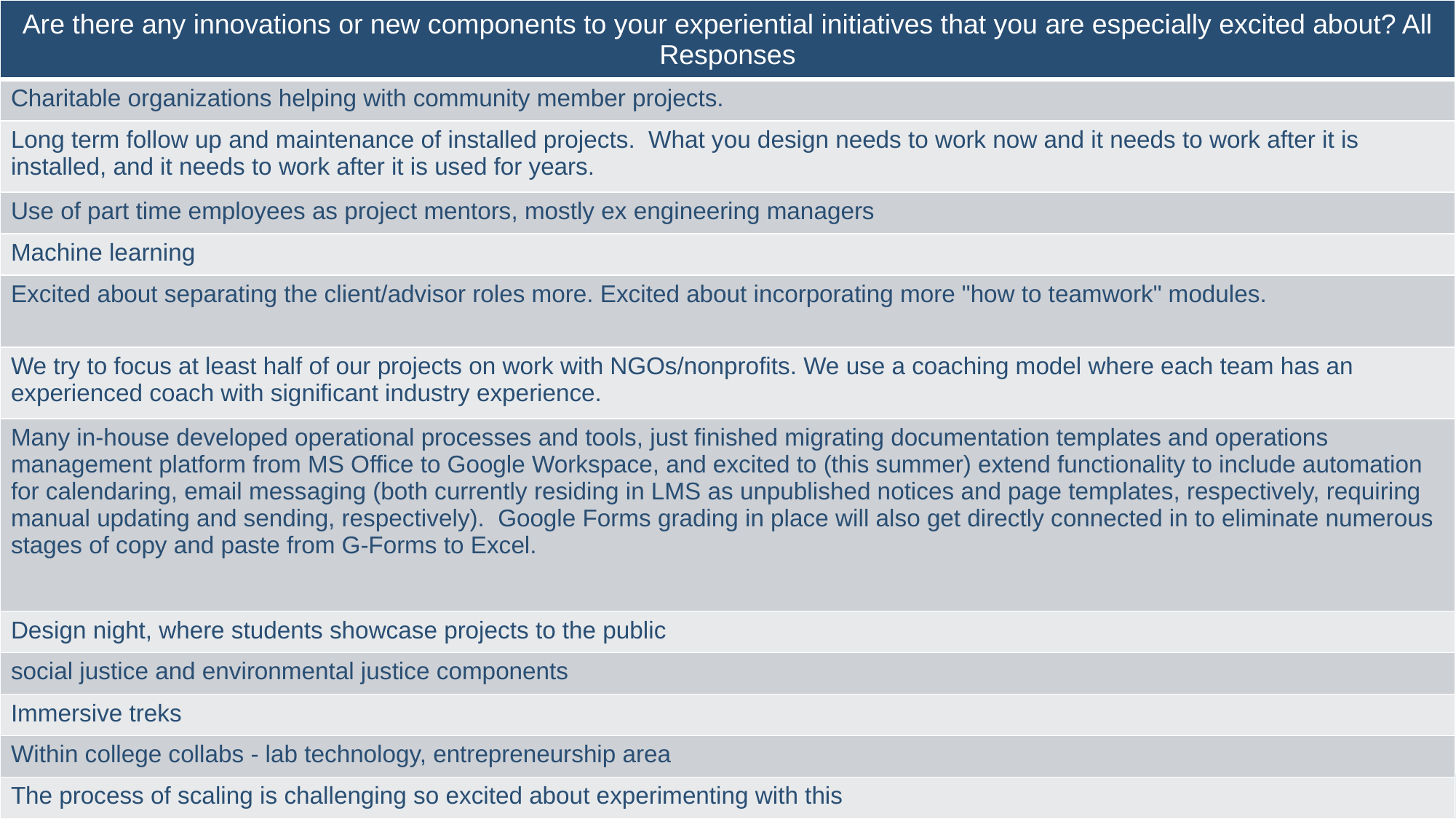

| Are there any innovations or new components to your experiential initiatives that you are especially excited about? All Responses |
| --- |
| Charitable organizations helping with community member projects. |
| Long term follow up and maintenance of installed projects. What you design needs to work now and it needs to work after it is installed, and it needs to work after it is used for years. |
| Use of part time employees as project mentors, mostly ex engineering managers |
| Machine learning |
| Excited about separating the client/advisor roles more. Excited about incorporating more "how to teamwork" modules. |
| We try to focus at least half of our projects on work with NGOs/nonprofits. We use a coaching model where each team has an experienced coach with significant industry experience. |
| Many in-house developed operational processes and tools, just finished migrating documentation templates and operations management platform from MS Office to Google Workspace, and excited to (this summer) extend functionality to include automation for calendaring, email messaging (both currently residing in LMS as unpublished notices and page templates, respectively, requiring manual updating and sending, respectively). Google Forms grading in place will also get directly connected in to eliminate numerous stages of copy and paste from G-Forms to Excel. |
| Design night, where students showcase projects to the public |
| social justice and environmental justice components |
| Immersive treks |
| Within college collabs - lab technology, entrepreneurship area |
| The process of scaling is challenging so excited about experimenting with this |